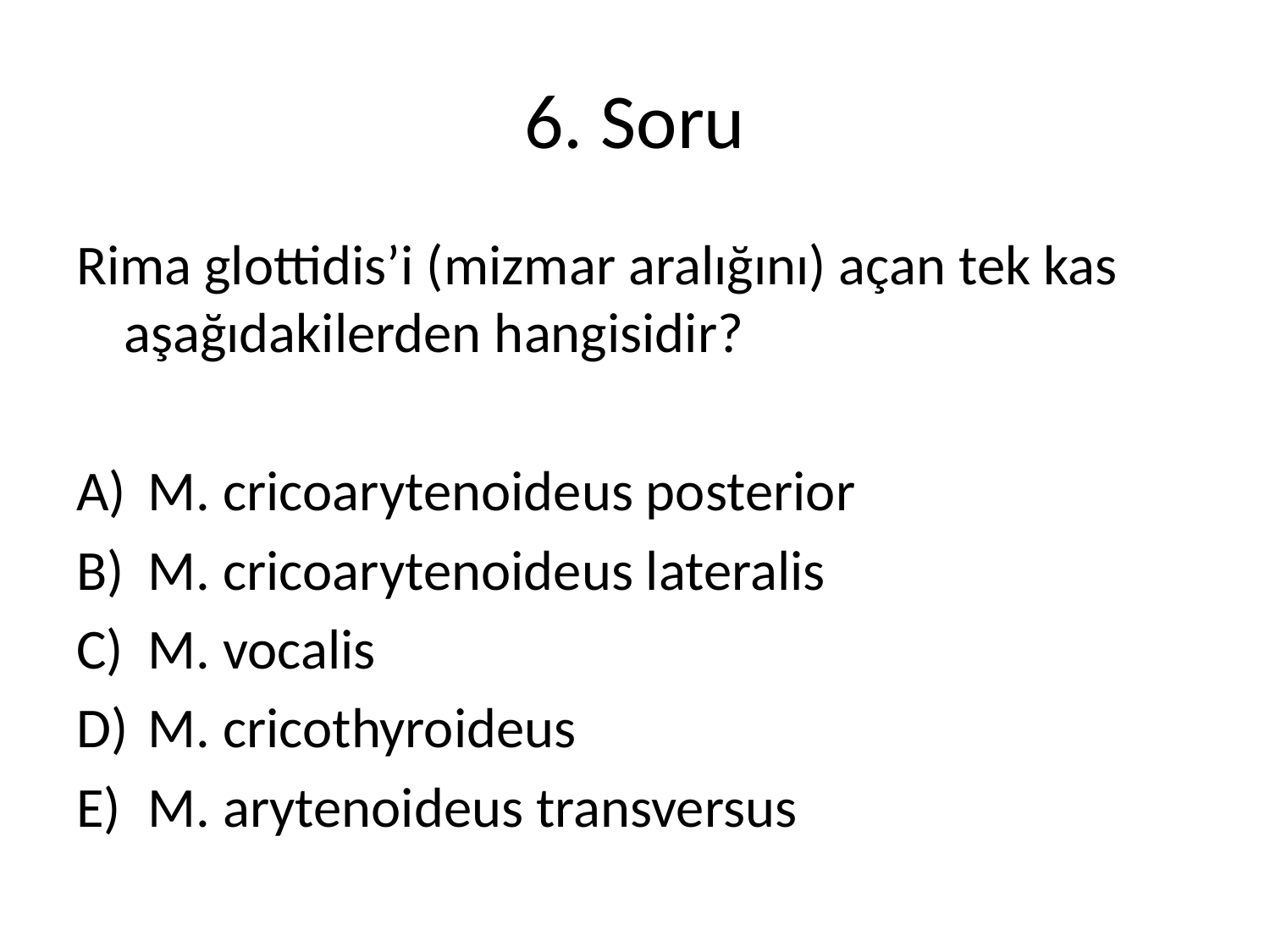

# 6. Soru
Rima glottidis’i (mizmar aralığını) açan tek kas aşağıdakilerden hangisidir?

M. cricoarytenoideus posterior
M. cricoarytenoideus lateralis
M. vocalis
M. cricothyroideus
M. arytenoideus transversus